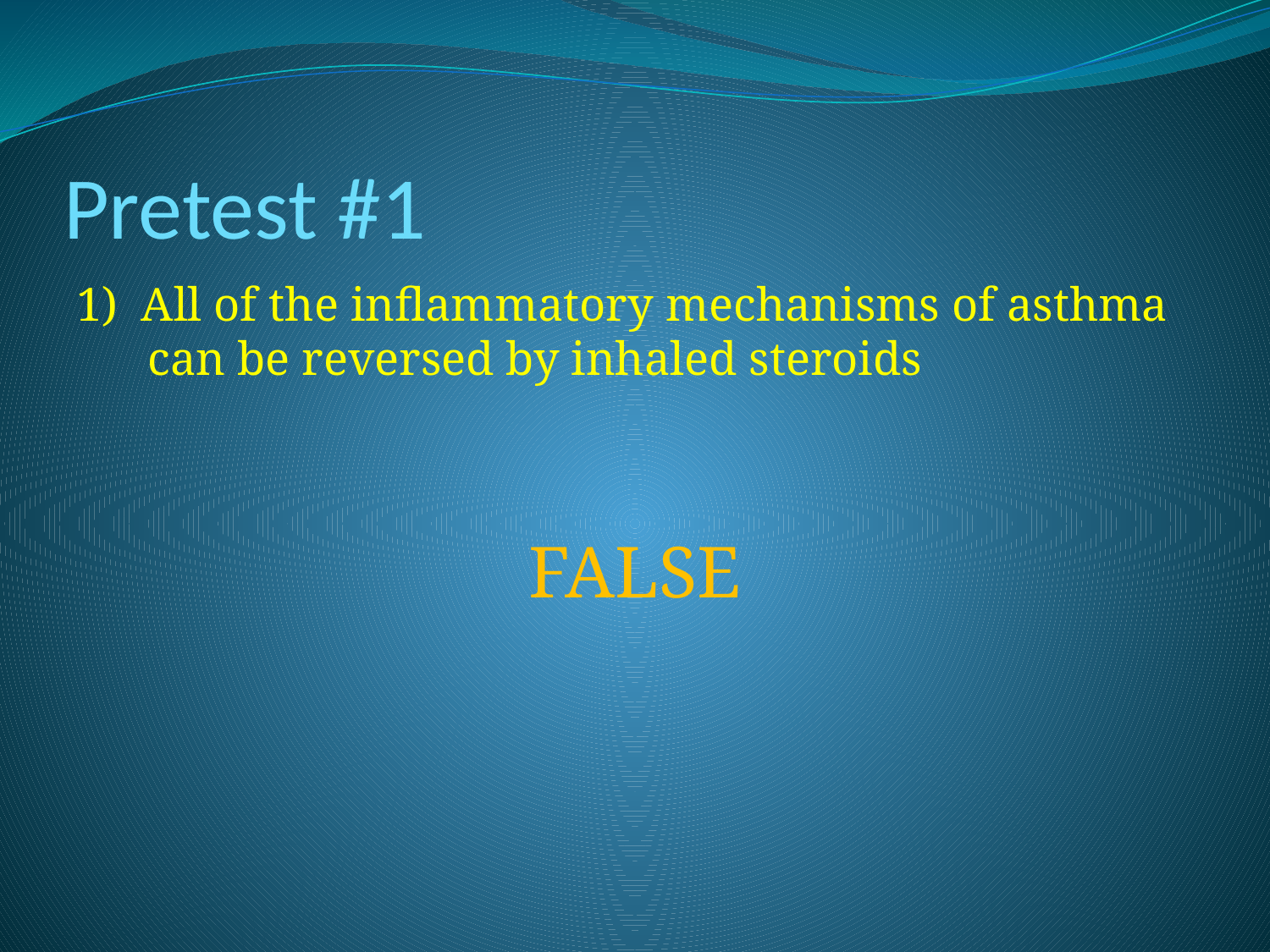

# Pretest #1
1)  All of the inflammatory mechanisms of asthma can be reversed by inhaled steroids

FALSE